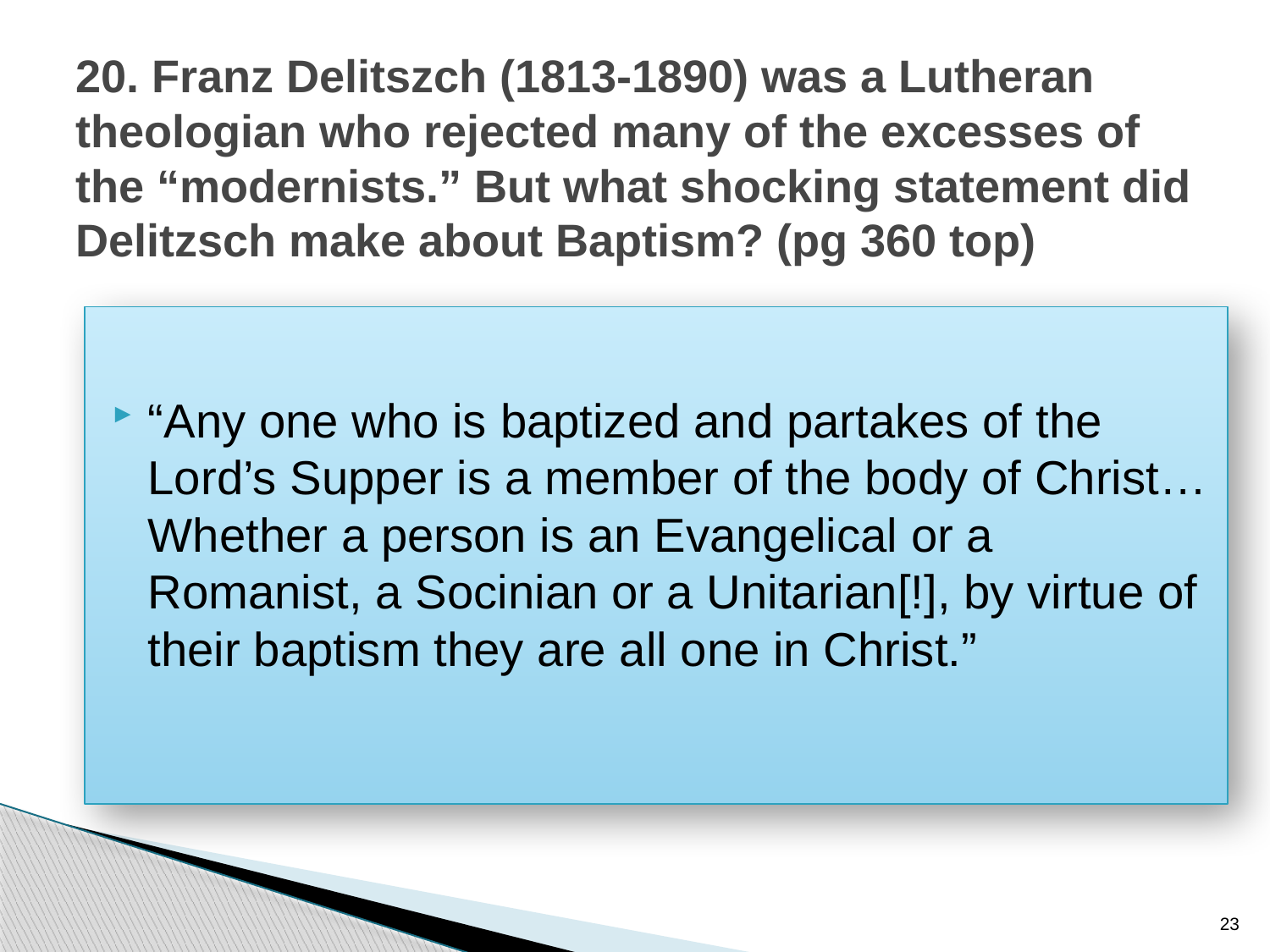

# 20. Franz Delitszch (1813-1890) was a Lutheran theologian who rejected many of the excesses of the “modernists.” But what shocking statement did Delitzsch make about Baptism? (pg 360 top)
“Any one who is baptized and partakes of the Lord’s Supper is a member of the body of Christ… Whether a person is an Evangelical or a Romanist, a Socinian or a Unitarian[!], by virtue of their baptism they are all one in Christ.”

23